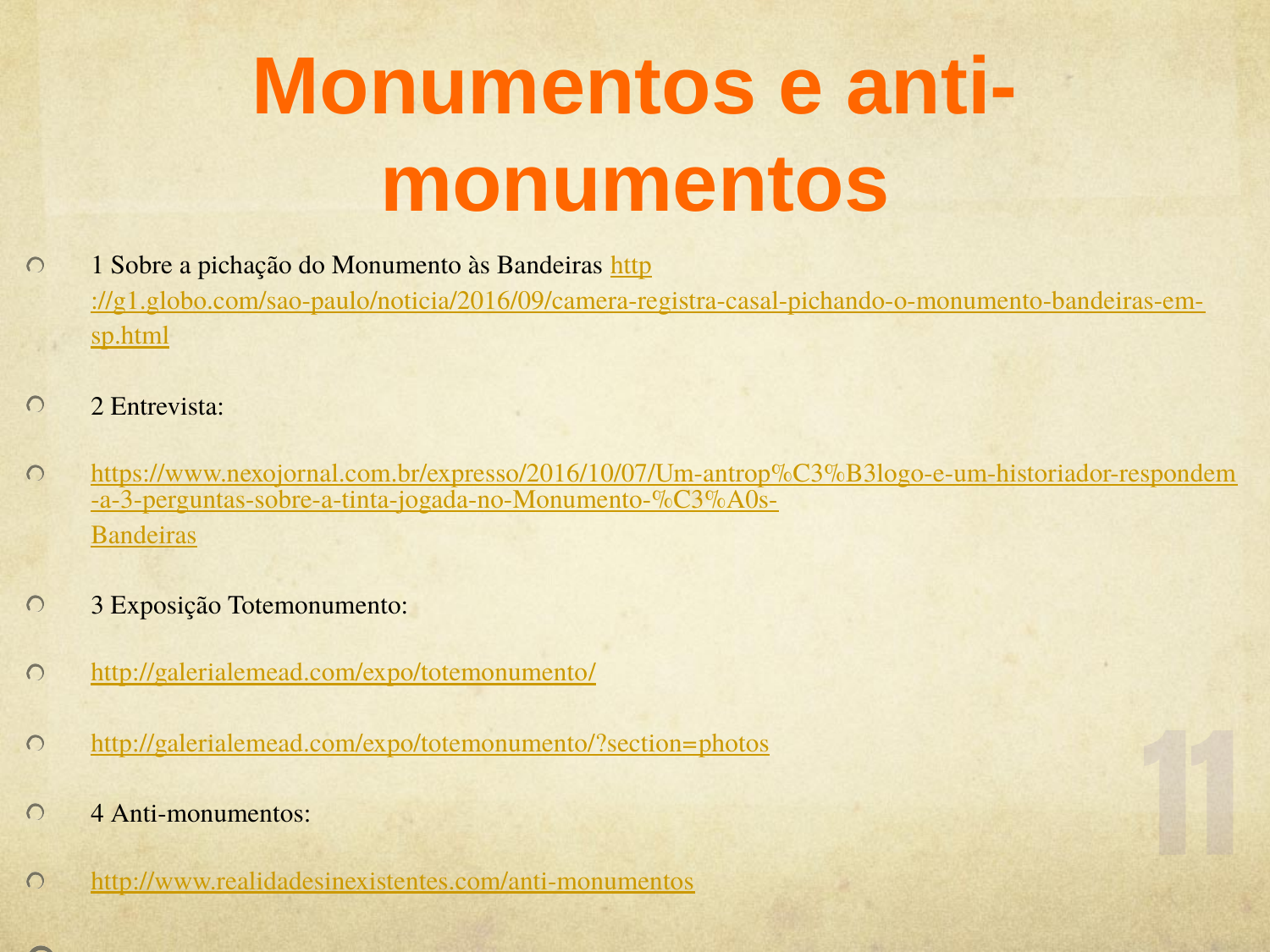

# Monumentos e anti-monumentos
1 Sobre a pichação do Monumento às Bandeiras http://g1.globo.com/sao-paulo/noticia/2016/09/camera-registra-casal-pichando-o-monumento-bandeiras-em-sp.html
2 Entrevista:
https://www.nexojornal.com.br/expresso/2016/10/07/Um-antrop%C3%B3logo-e-um-historiador-respondem-a-3-perguntas-sobre-a-tinta-jogada-no-Monumento-%C3%A0s-Bandeiras
3 Exposição Totemonumento:
http://galerialemead.com/expo/totemonumento/
http://galerialemead.com/expo/totemonumento/?section=photos
4 Anti-monumentos:
http://www.realidadesinexistentes.com/anti-monumentos

11